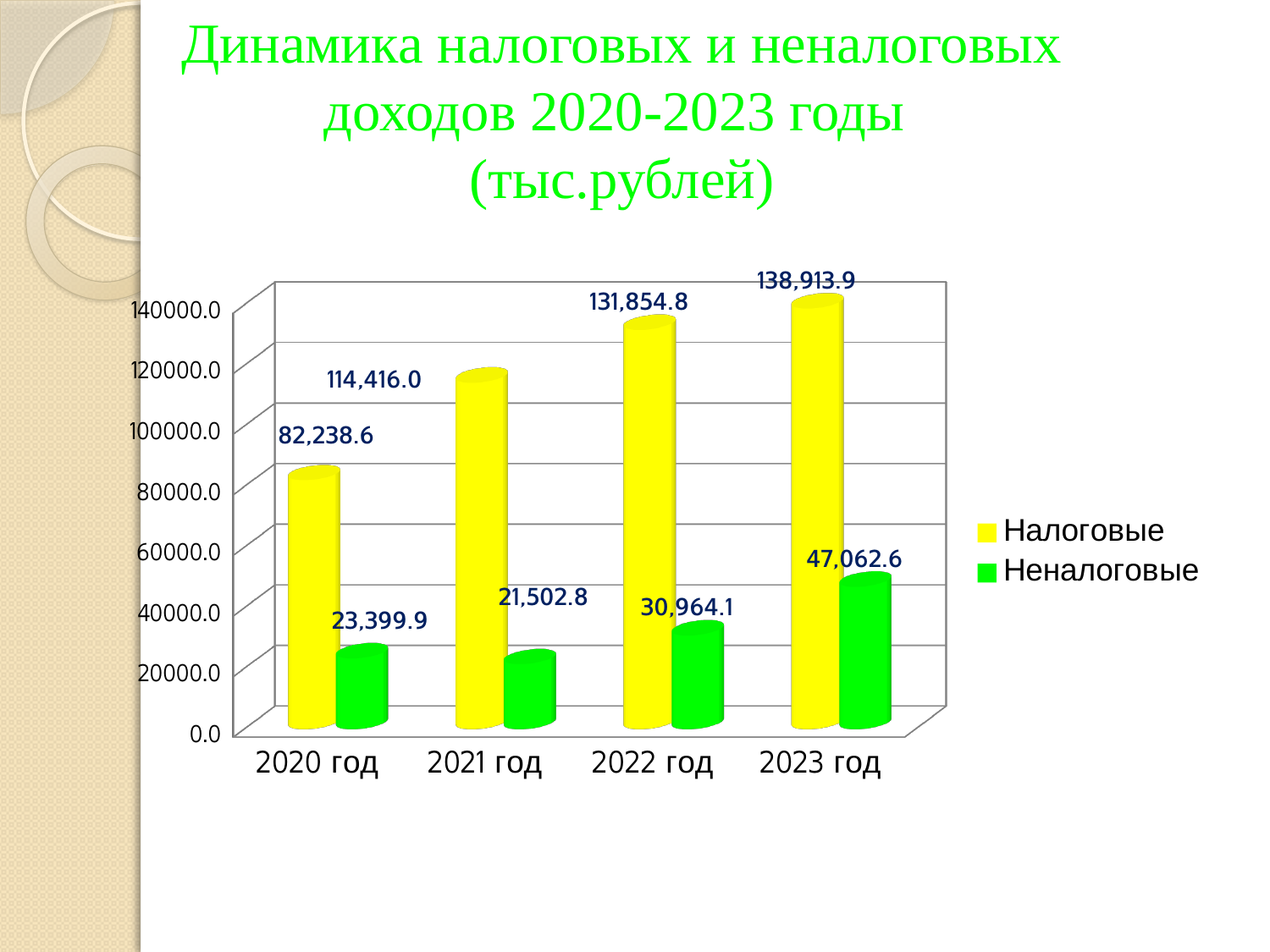

Динамика налоговых и неналоговых доходов 2020-2023 годы
(тыс.рублей)

[unsupported chart]